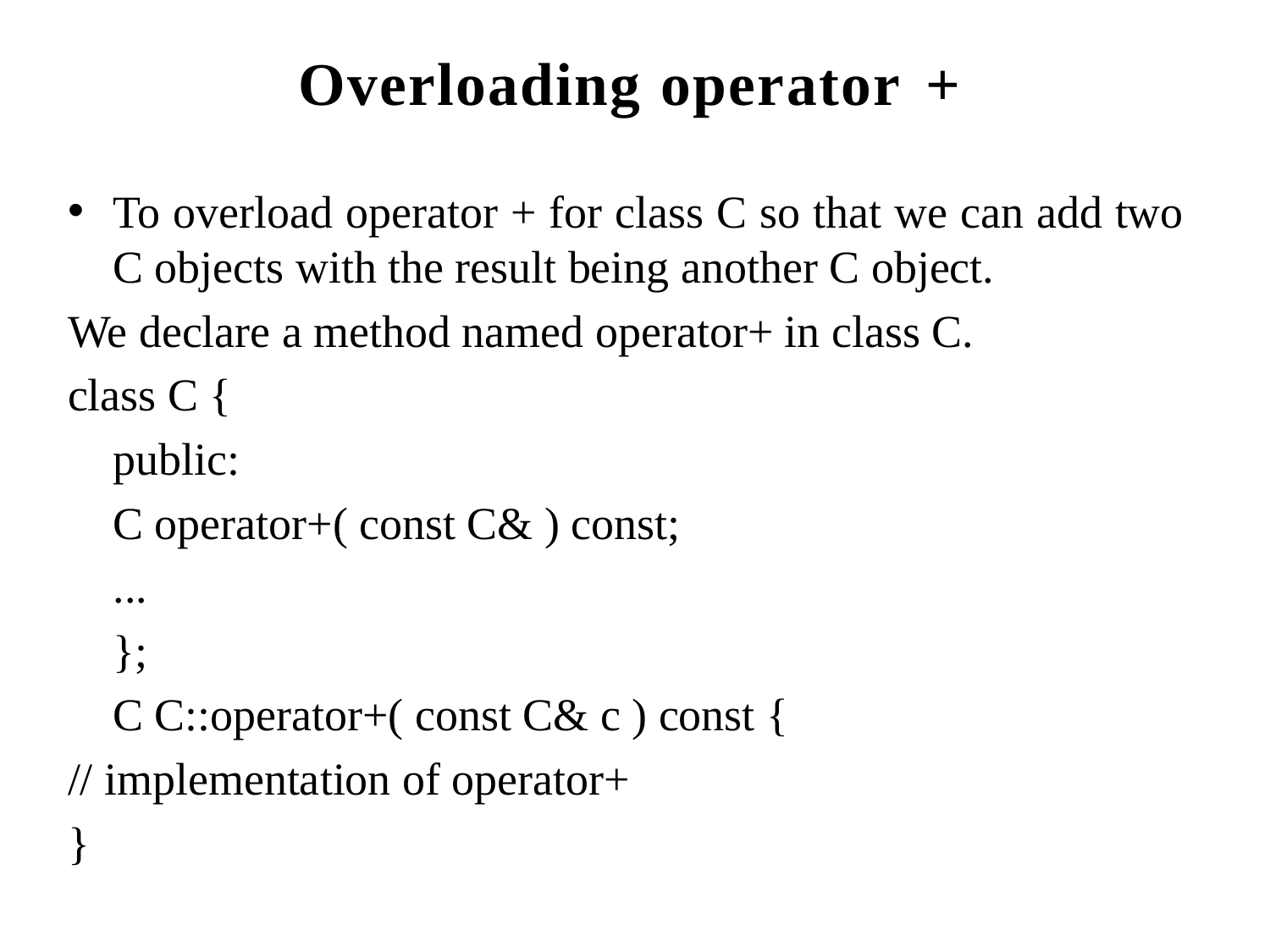

# Overloading operator +
To overload operator + for class C so that we can add two C objects with the result being another C object.
We declare a method named operator+ in class C.
class C {
	public:
		C operator+( const C& ) const;
		...
		};
	C C::operator+( const C& c ) const {
// implementation of operator+
}